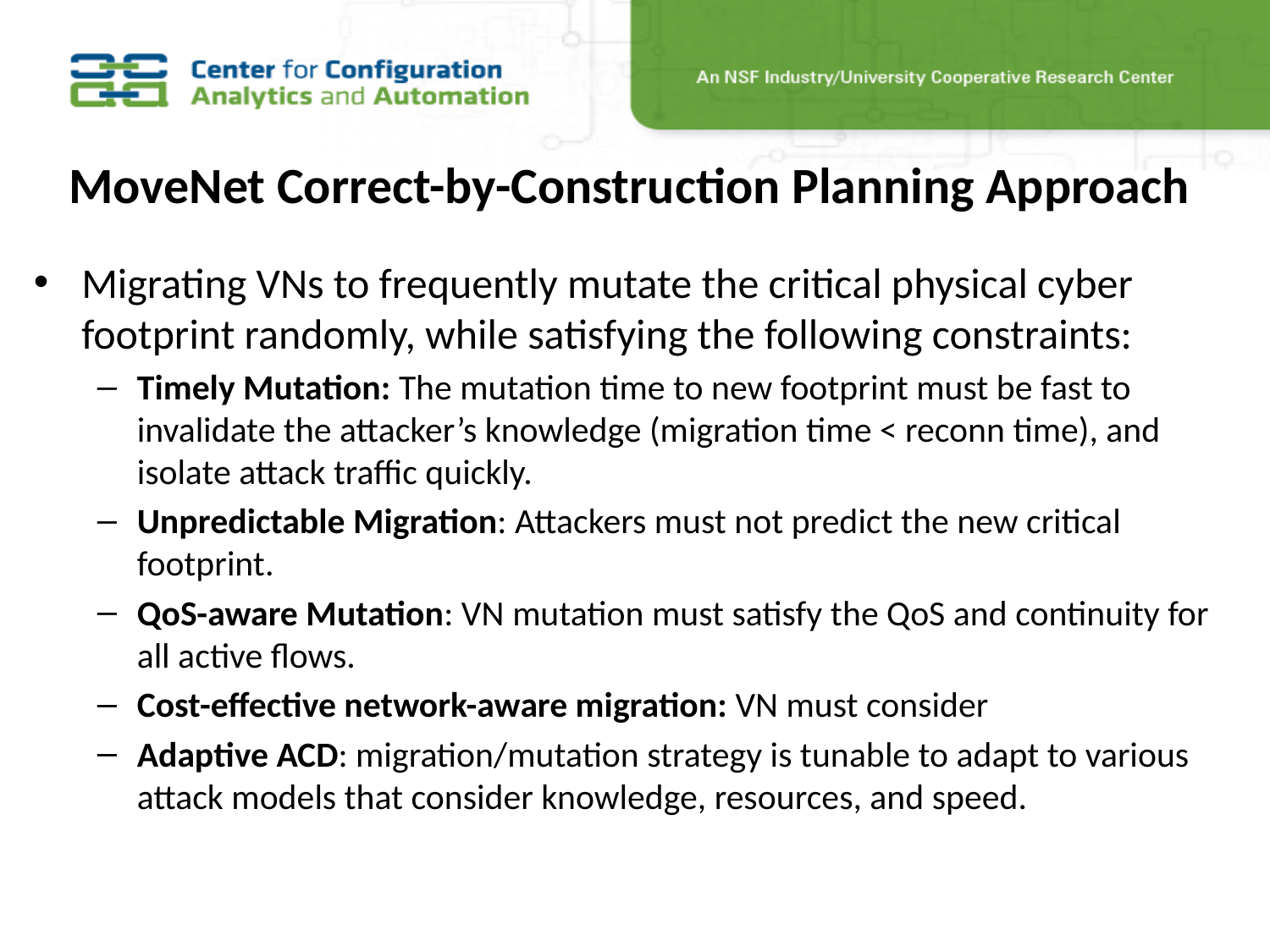

# MoveNet Correct-by-Construction Planning Approach

Migrating VNs to frequently mutate the critical physical cyber footprint randomly, while satisfying the following constraints:
Timely Mutation: The mutation time to new footprint must be fast to invalidate the attacker’s knowledge (migration time < reconn time), and isolate attack traffic quickly.
Unpredictable Migration: Attackers must not predict the new critical footprint.
QoS-aware Mutation: VN mutation must satisfy the QoS and continuity for all active flows.
Cost-effective network-aware migration: VN must consider
Adaptive ACD: migration/mutation strategy is tunable to adapt to various attack models that consider knowledge, resources, and speed.